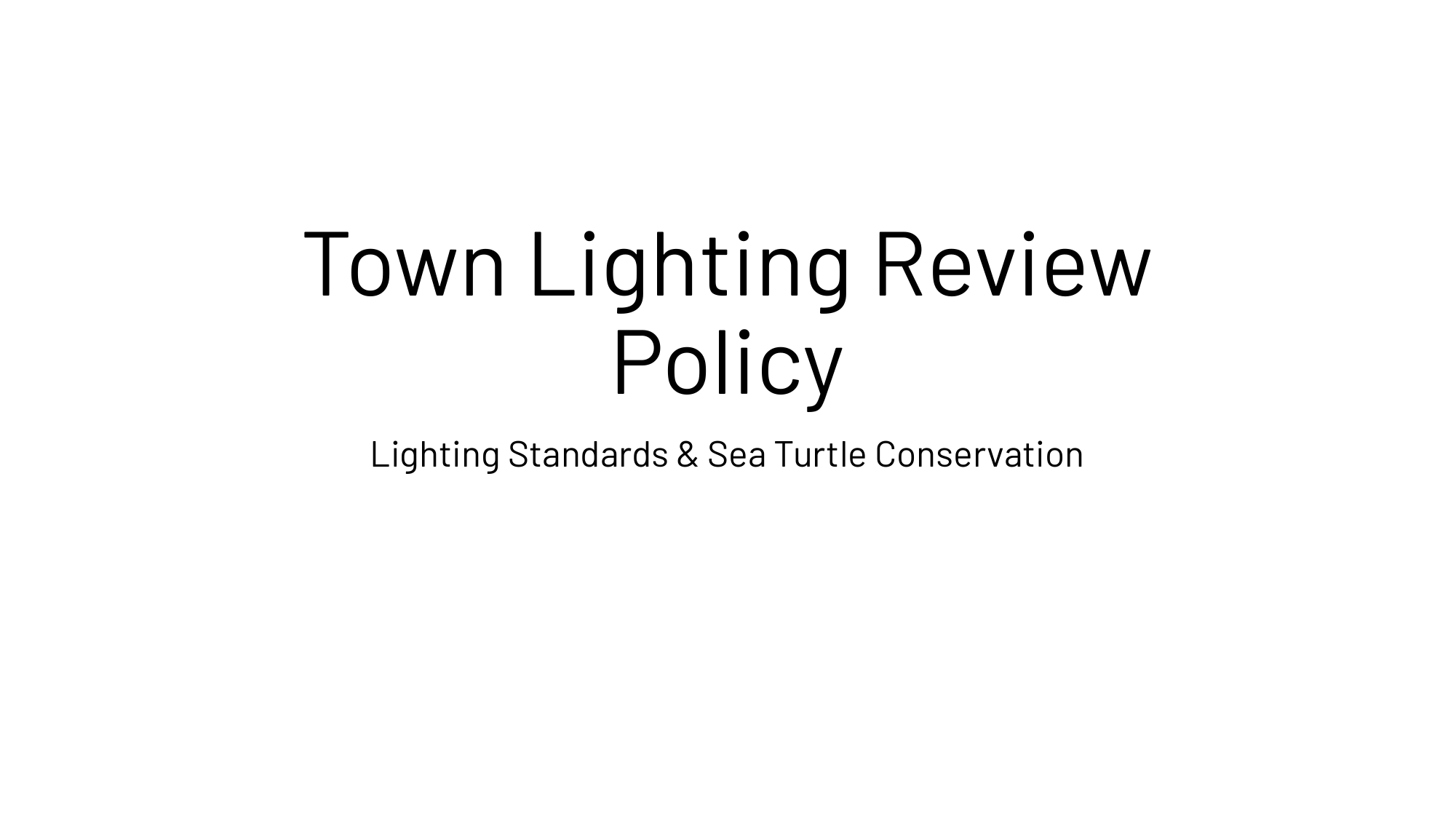

# Town Lighting Review Policy
Lighting Standards & Sea Turtle Conservation